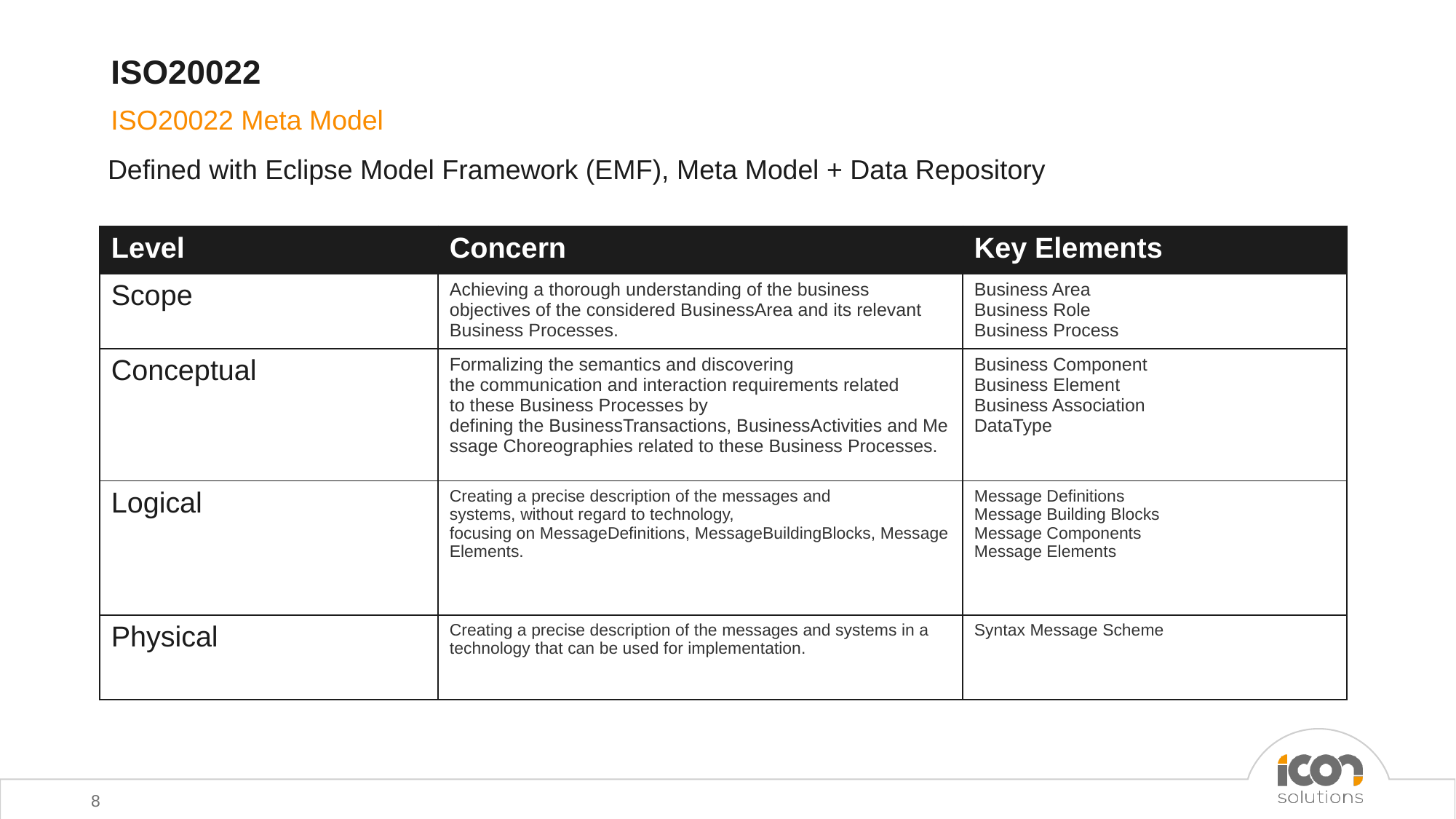

ISO20022
ISO20022 Meta Model
Defined with Eclipse Model Framework (EMF), Meta Model + Data Repository
| Level | Concern | Key Elements |
| --- | --- | --- |
| Scope | Achieving a thorough understanding of the business objectives of the considered BusinessArea and its relevant Business Processes. | Business Area Business Role Business Process |
| Conceptual | Formalizing the semantics and discovering the communication and interaction requirements related to these Business Processes by defining the BusinessTransactions, BusinessActivities and Message Choreographies related to these Business Processes. | Business Component Business Element Business Association DataType |
| Logical | Creating a precise description of the messages and systems, without regard to technology, focusing on MessageDefinitions, MessageBuildingBlocks, MessageElements. | Message Definitions Message Building Blocks Message Components Message Elements |
| Physical | Creating a precise description of the messages and systems in a technology that can be used for implementation. | Syntax Message Scheme |
8